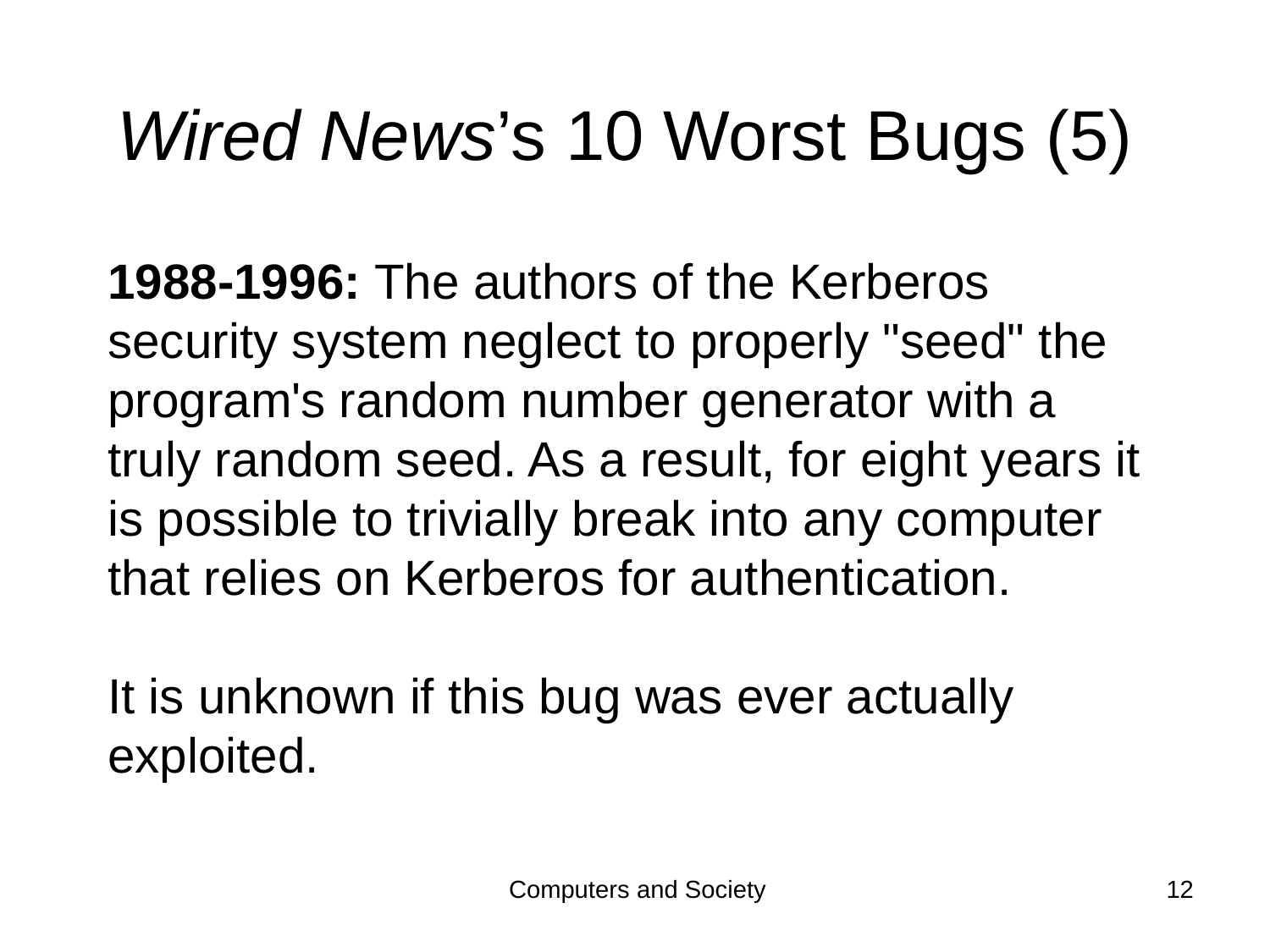

# Wired News’s 10 Worst Bugs (5)
1988-1996: The authors of the Kerberos security system neglect to properly "seed" the program's random number generator with a truly random seed. As a result, for eight years it is possible to trivially break into any computer that relies on Kerberos for authentication.

It is unknown if this bug was ever actually exploited.
Computers and Society
12